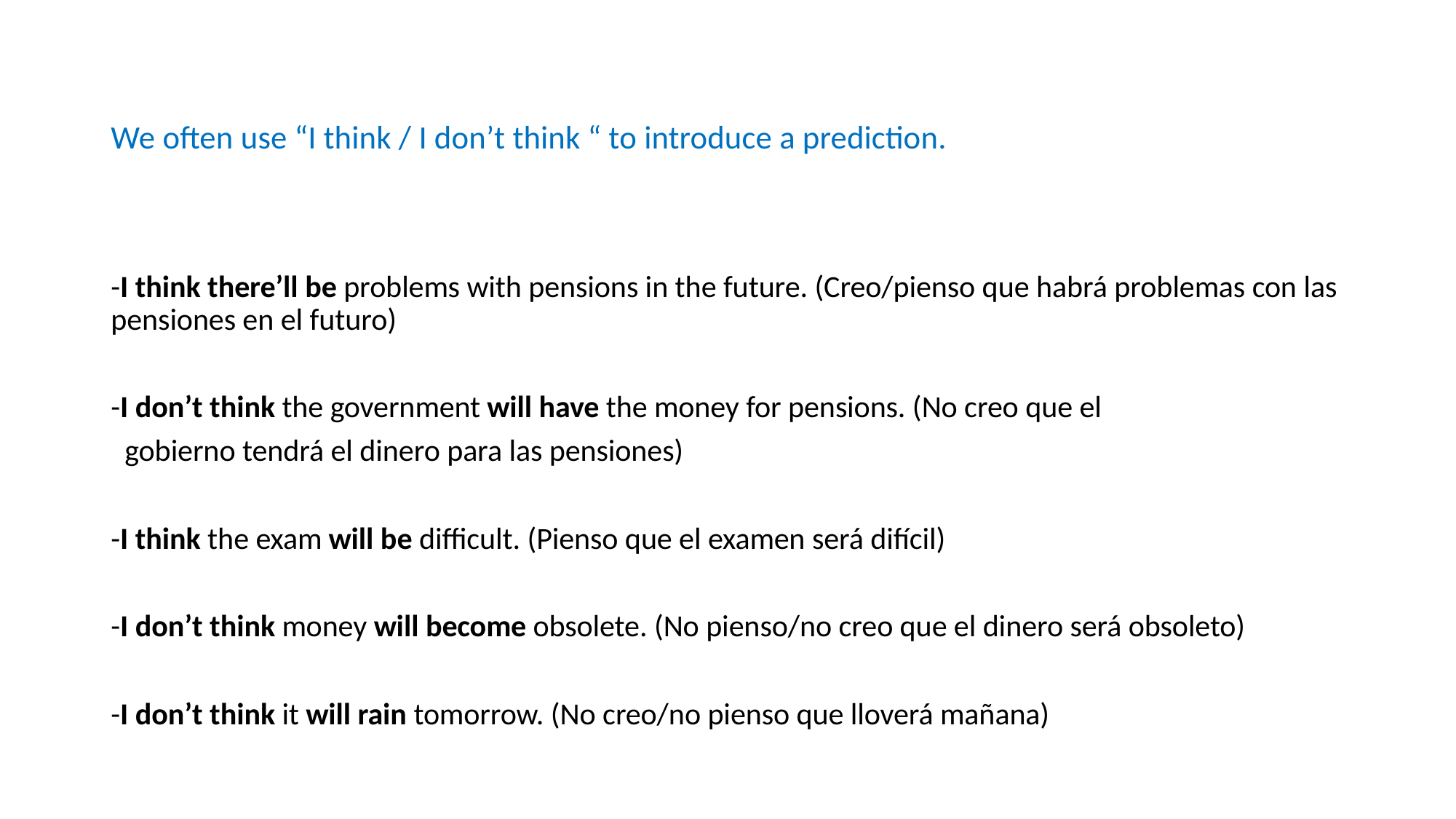

# We often use “I think / I don’t think “ to introduce a prediction.

-I think there’ll be problems with pensions in the future. (Creo/pienso que habrá problemas con las pensiones en el futuro)

-I don’t think the government will have the money for pensions. (No creo que el
  gobierno tendrá el dinero para las pensiones)

-I think the exam will be difficult. (Pienso que el examen será difícil)

-I don’t think money will become obsolete. (No pienso/no creo que el dinero será obsoleto)

-I don’t think it will rain tomorrow. (No creo/no pienso que lloverá mañana)